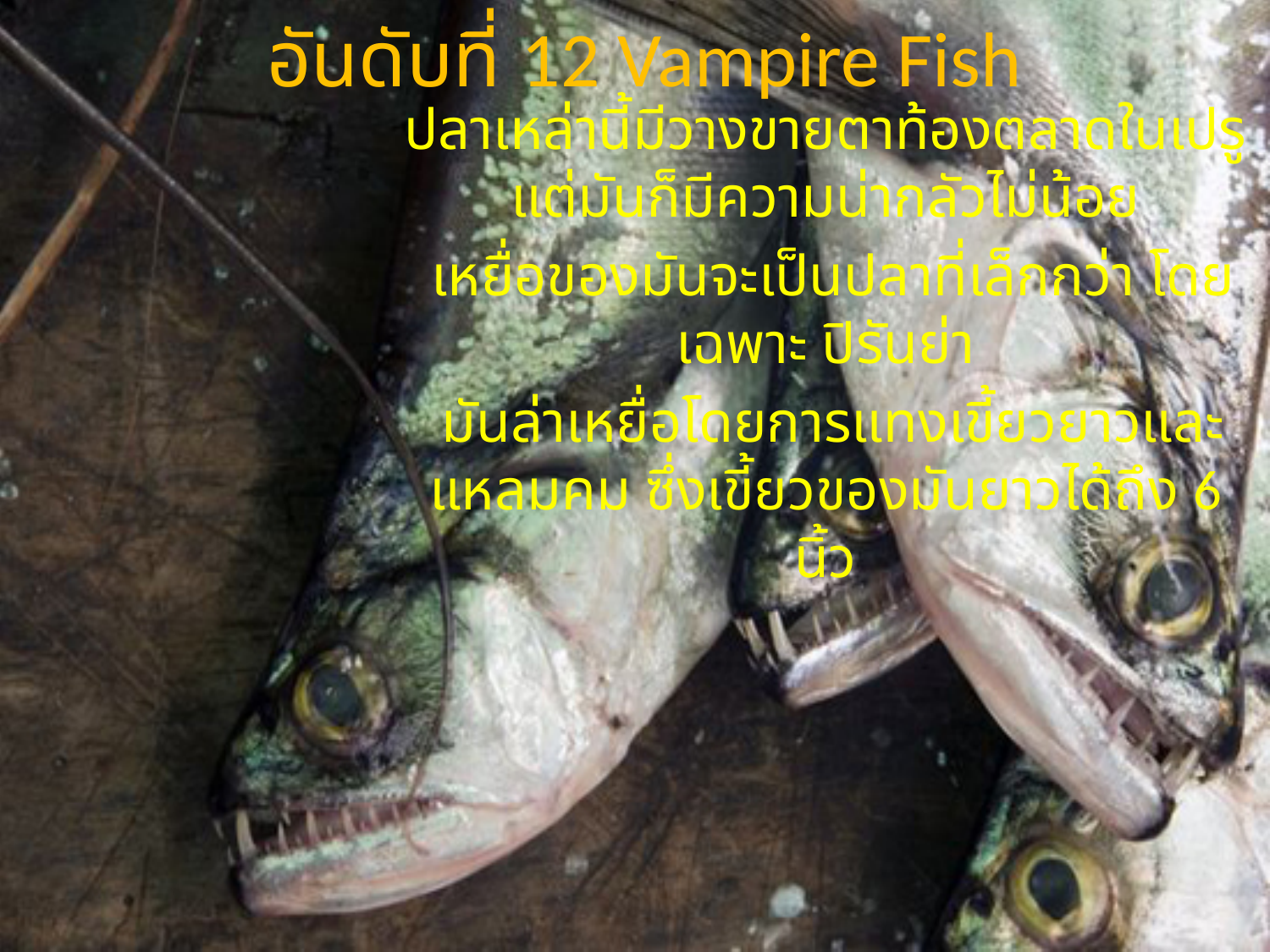

# อันดับที่ 12 Vampire Fish
ปลาเหล่านี้มีวางขายตาท้องตลาดในเปรู แต่มันก็มีความน่ากลัวไม่น้อย
 เหยื่อของมันจะเป็นปลาที่เล็กกว่า โดยเฉพาะ ปิรันย่า
 มันล่าเหยื่อโดยการแทงเขี้ยวยาวและแหลมคม ซึ่งเขี้ยวของมันยาวได้ถึง 6 นิ้ว